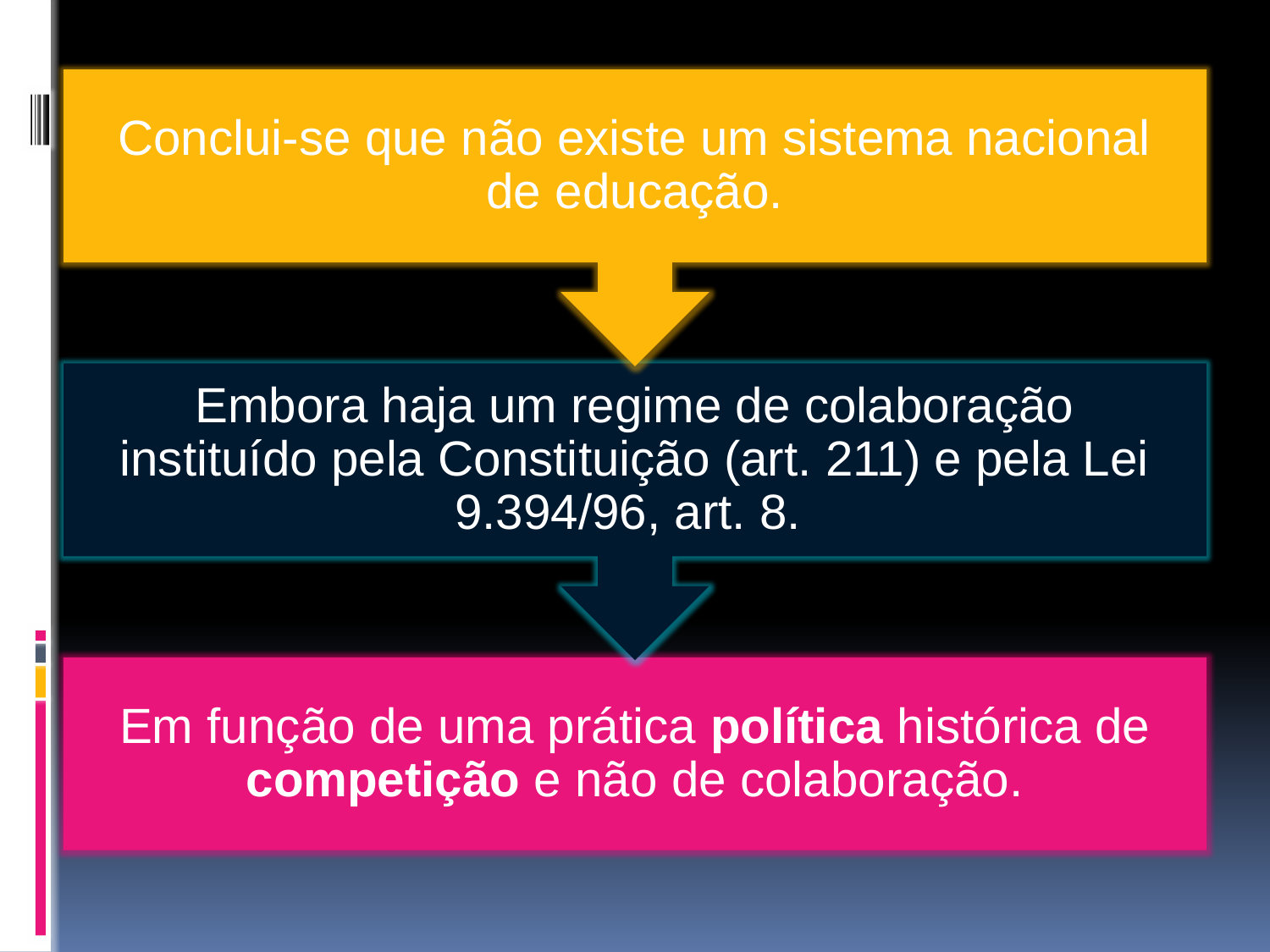

Em função de uma prática política histórica de competição e não de colaboração.
Embora haja um regime de colaboração instituído pela Constituição (art. 211) e pela Lei 9.394/96, art. 8.
Conclui-se que não existe um sistema nacional de educação.